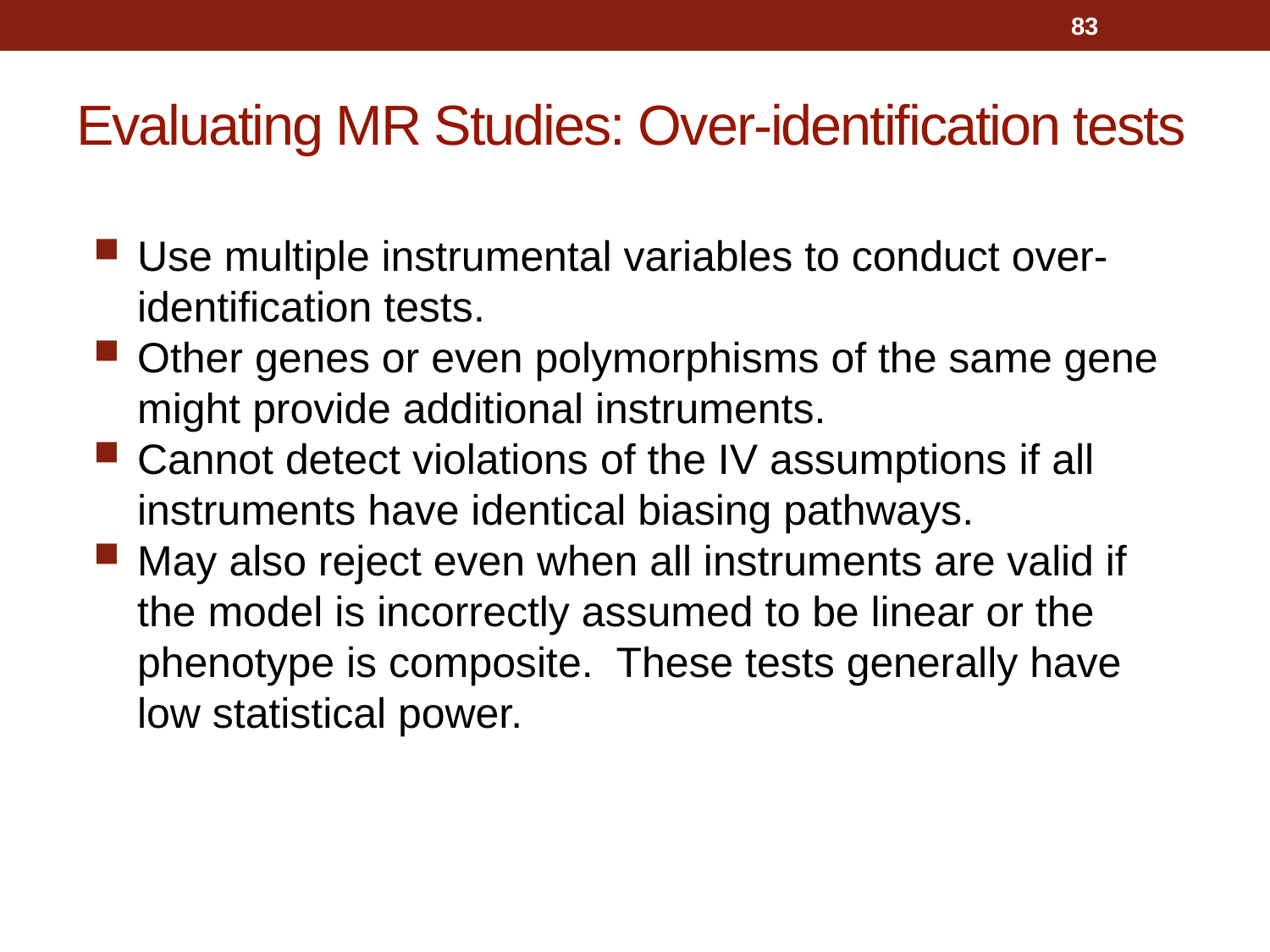

83
# Evaluating MR Studies: Over-identification tests
Use multiple instrumental variables to conduct over-identification tests.
Other genes or even polymorphisms of the same gene might provide additional instruments.
Cannot detect violations of the IV assumptions if all instruments have identical biasing pathways.
May also reject even when all instruments are valid if the model is incorrectly assumed to be linear or the phenotype is composite.  These tests generally have low statistical power.